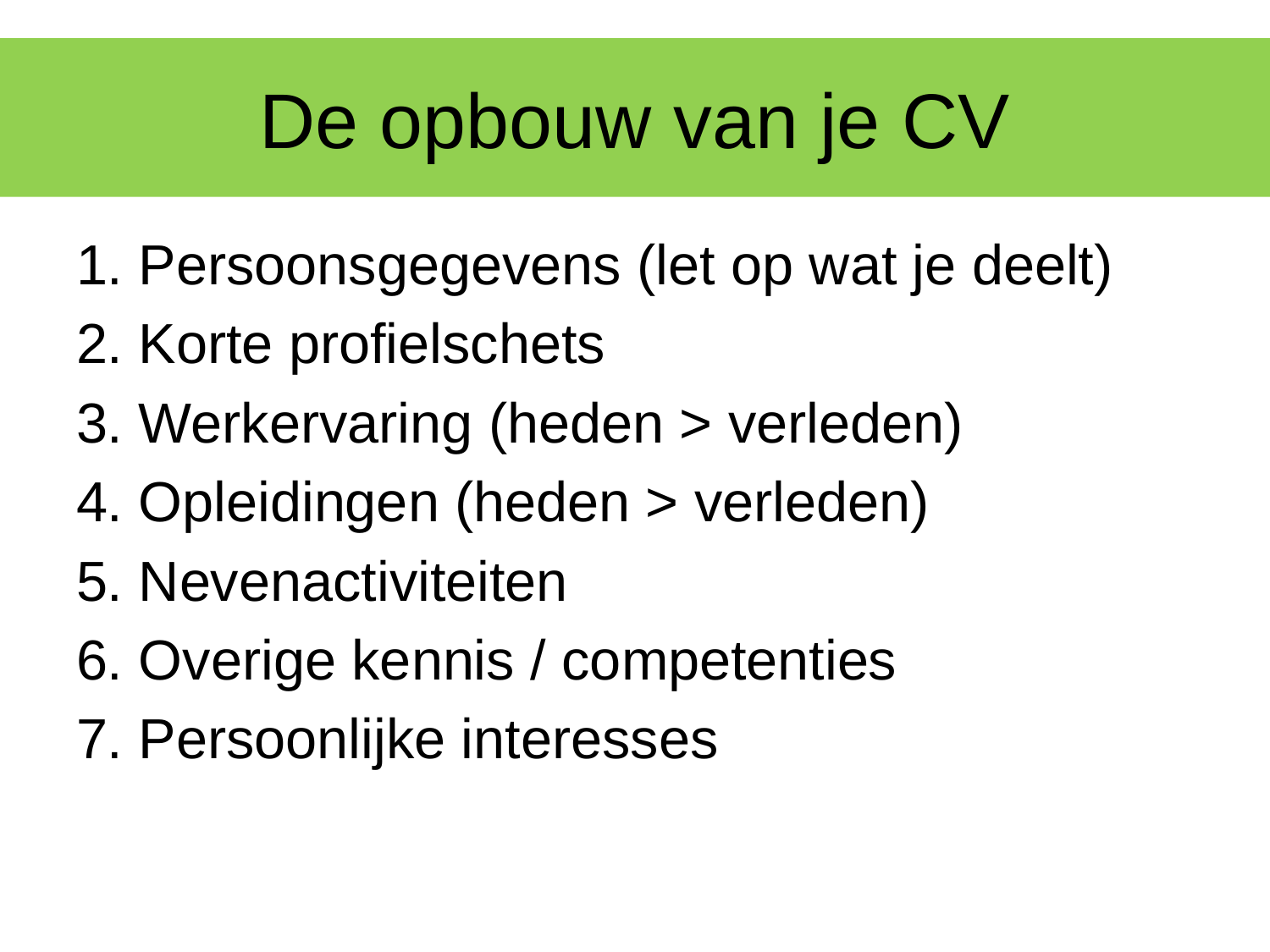

# De opbouw van je CV
1. Persoonsgegevens (let op wat je deelt)
2. Korte profielschets
3. Werkervaring (heden > verleden)
4. Opleidingen (heden > verleden)
5. Nevenactiviteiten
6. Overige kennis / competenties
7. Persoonlijke interesses